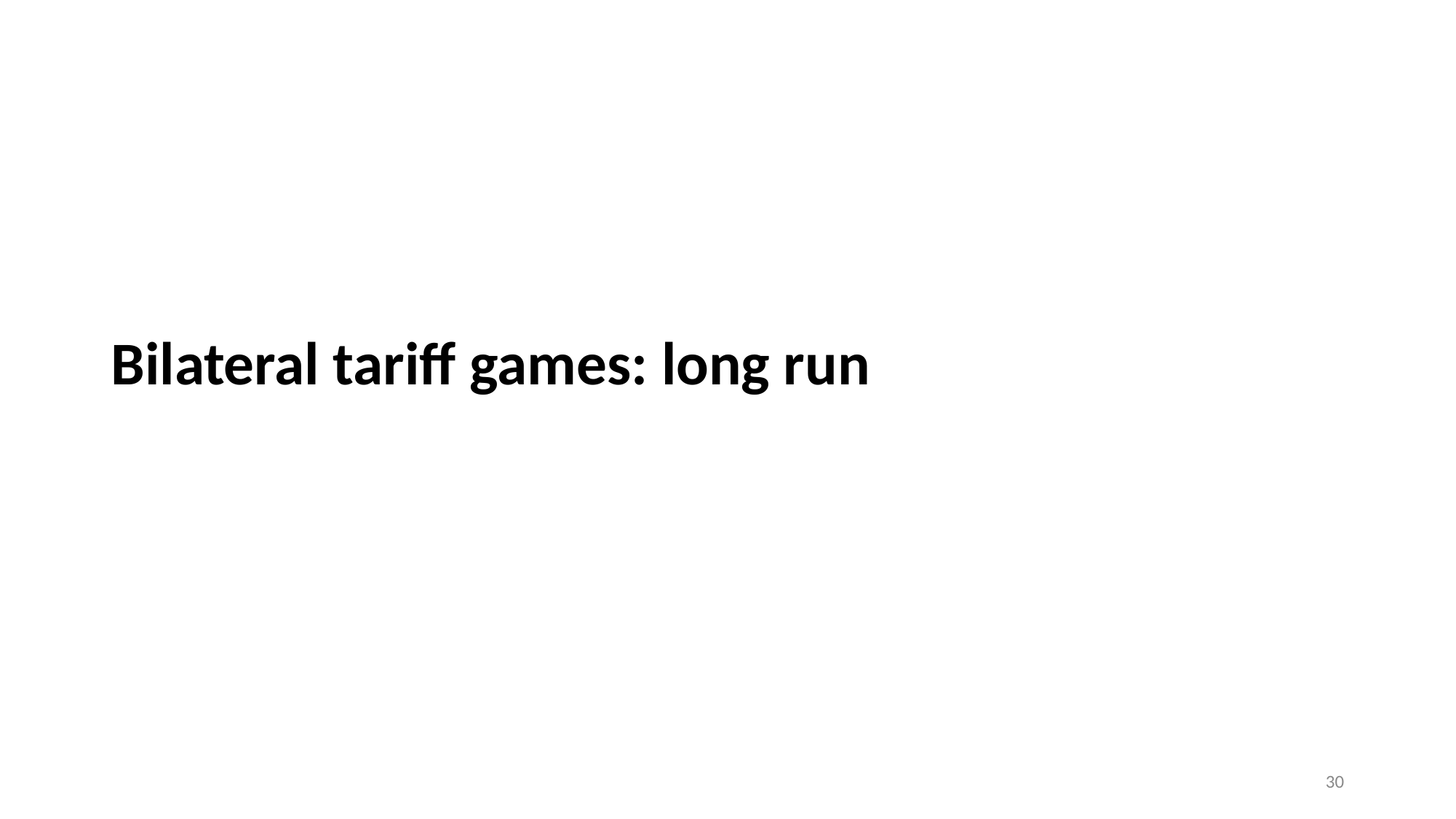

# Bilateral tariff games: long run
30